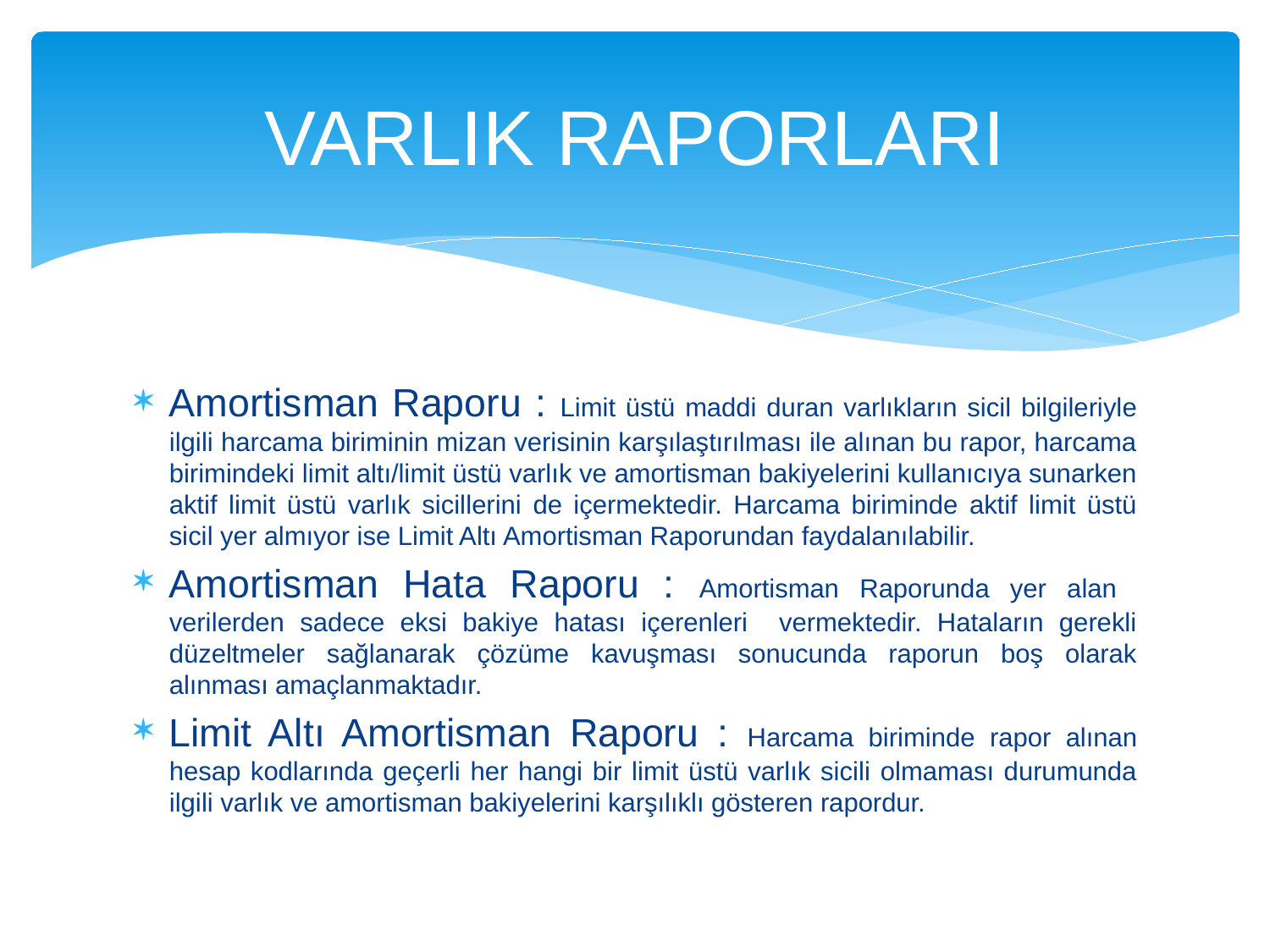

# VARLIK RAPORLARI
Amortisman Raporu : Limit üstü maddi duran varlıkların sicil bilgileriyle ilgili harcama biriminin mizan verisinin karşılaştırılması ile alınan bu rapor, harcama birimindeki limit altı/limit üstü varlık ve amortisman bakiyelerini kullanıcıya sunarken aktif limit üstü varlık sicillerini de içermektedir. Harcama biriminde aktif limit üstü sicil yer almıyor ise Limit Altı Amortisman Raporundan faydalanılabilir.
Amortisman Hata Raporu : Amortisman Raporunda yer alan  verilerden sadece eksi bakiye hatası içerenleri  vermektedir. Hataların gerekli düzeltmeler sağlanarak çözüme kavuşması sonucunda raporun boş olarak alınması amaçlanmaktadır.
Limit Altı Amortisman Raporu : Harcama biriminde rapor alınan hesap kodlarında geçerli her hangi bir limit üstü varlık sicili olmaması durumunda ilgili varlık ve amortisman bakiyelerini karşılıklı gösteren rapordur.